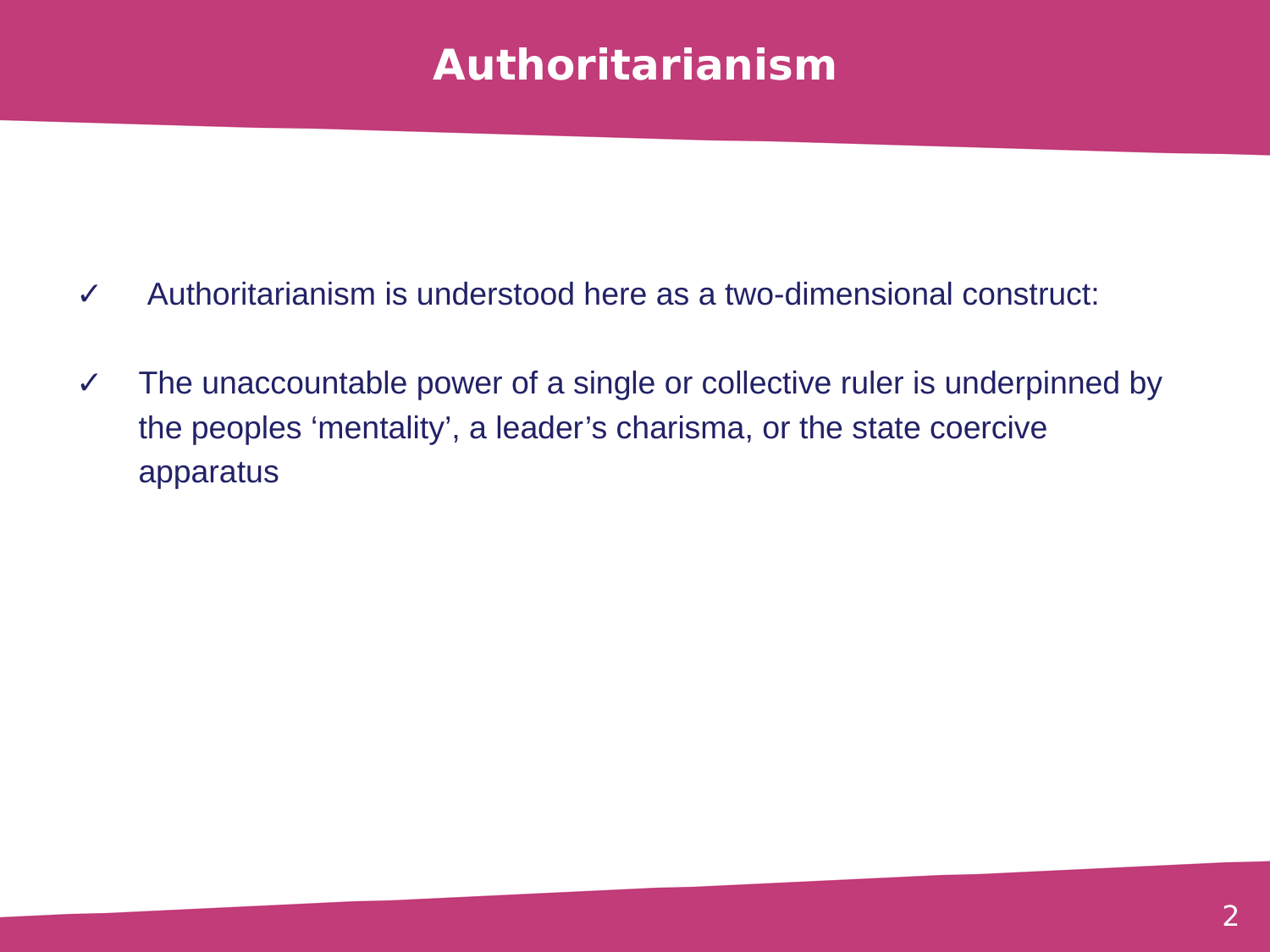

# Authoritarianism
✓     Authoritarianism is understood here as a two-dimensional construct:

✓    The unaccountable power of a single or collective ruler is underpinned by
       the peoples ‘mentality’, a leader’s charisma, or the state coercive
       apparatus